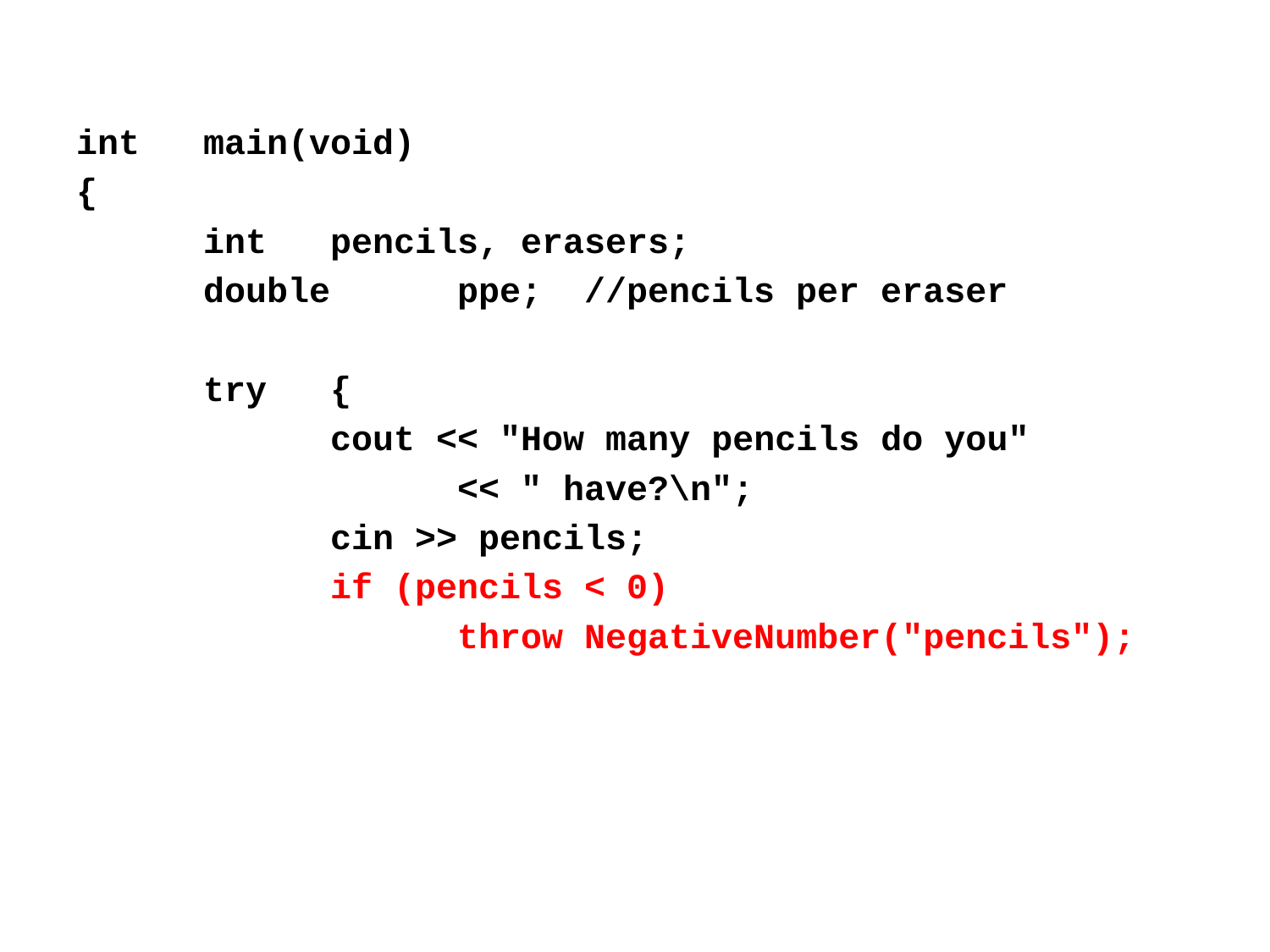

int	main(void)
{
	int	pencils, erasers;
	double	ppe;	//pencils per eraser

	try	{
		cout << "How many pencils do you"
			<< " have?\n";
		cin >> pencils;
		if (pencils < 0)
			throw NegativeNumber("pencils");